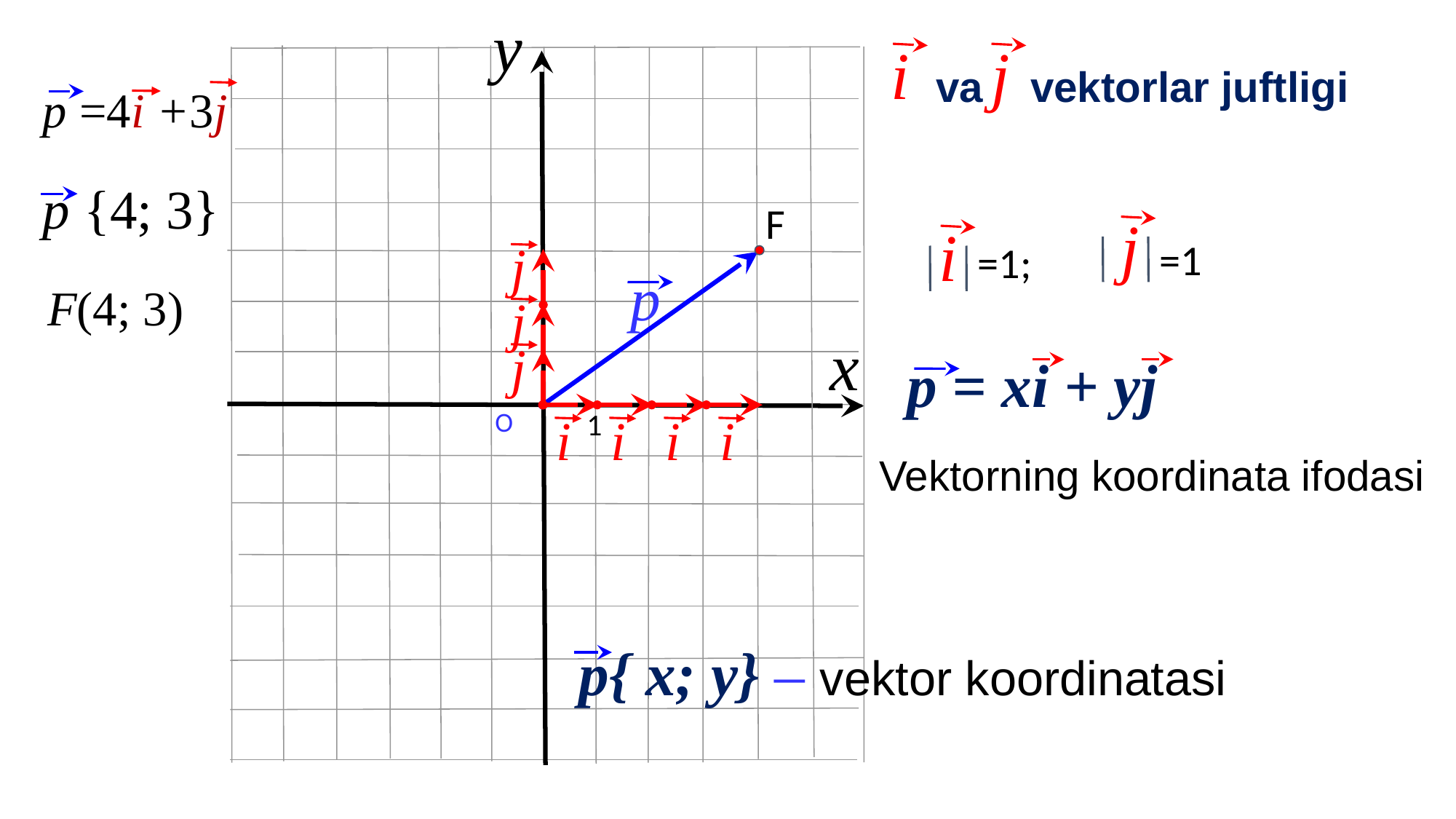

y
i

j

      va    vektorlar juftligi

p =4i +3j

p {4; 3}

F

j

=1

i

=1;
j

p

F(4; 3)
j

x
j

p = xi + yj

Vektorning koordinata ifodasi
О
i

 1
i

i

i

p{ x; y} – vektor koordinatasi